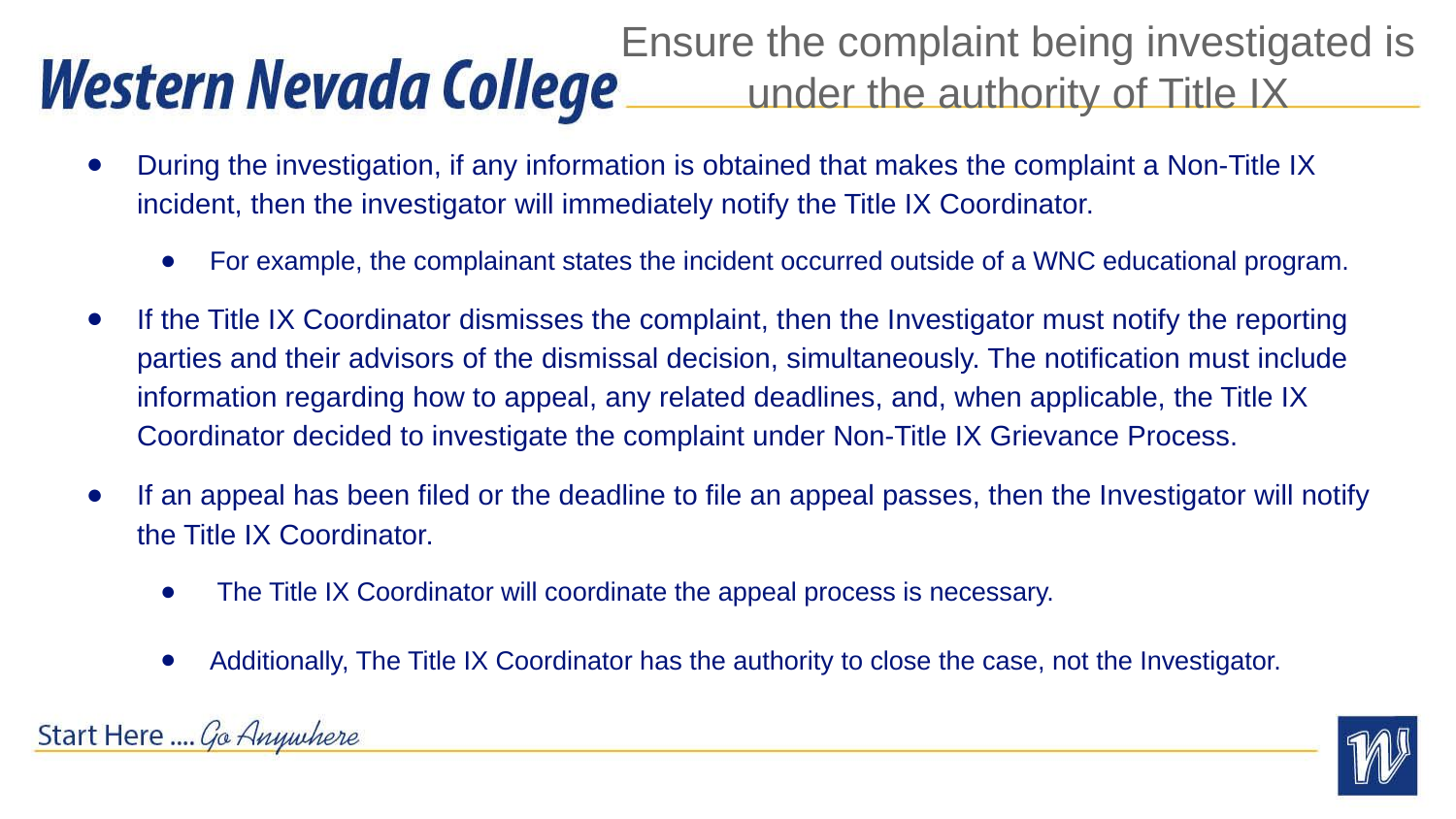

# Ensure the complaint being investigated is under the authority of Title IX
During the investigation, if any information is obtained that makes the complaint a Non-Title IX incident, then the investigator will immediately notify the Title IX Coordinator.
For example, the complainant states the incident occurred outside of a WNC educational program.
If the Title IX Coordinator dismisses the complaint, then the Investigator must notify the reporting parties and their advisors of the dismissal decision, simultaneously. The notification must include information regarding how to appeal, any related deadlines, and, when applicable, the Title IX Coordinator decided to investigate the complaint under Non-Title IX Grievance Process.
If an appeal has been filed or the deadline to file an appeal passes, then the Investigator will notify the Title IX Coordinator.
 The Title IX Coordinator will coordinate the appeal process is necessary.
Additionally, The Title IX Coordinator has the authority to close the case, not the Investigator.